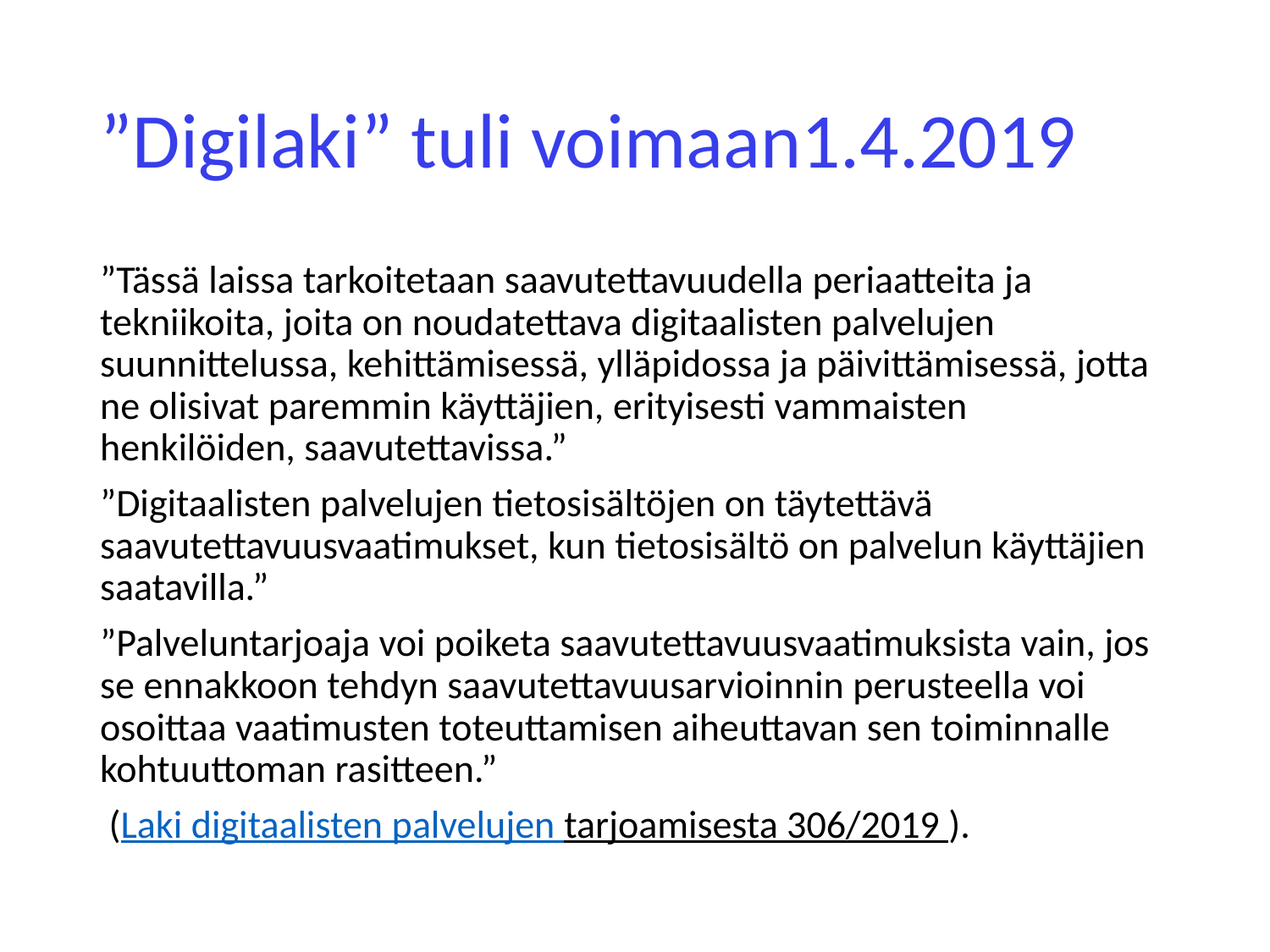

# ”Digilaki” tuli voimaan1.4.2019
”Tässä laissa tarkoitetaan saavutettavuudella periaatteita ja tekniikoita, joita on noudatettava digitaalisten palvelujen suunnittelussa, kehittämisessä, ylläpidossa ja päivittämisessä, jotta ne olisivat paremmin käyttäjien, erityisesti vammaisten henkilöiden, saavutettavissa.”
”Digitaalisten palvelujen tietosisältöjen on täytettävä saavutettavuusvaatimukset, kun tietosisältö on palvelun käyttäjien saatavilla.”
”Palveluntarjoaja voi poiketa saavutettavuusvaatimuksista vain, jos se ennakkoon tehdyn saavutettavuusarvioinnin perusteella voi osoittaa vaatimusten toteuttamisen aiheuttavan sen toiminnalle kohtuuttoman rasitteen.”
 (Laki digitaalisten palvelujen tarjoamisesta 306/2019 ).